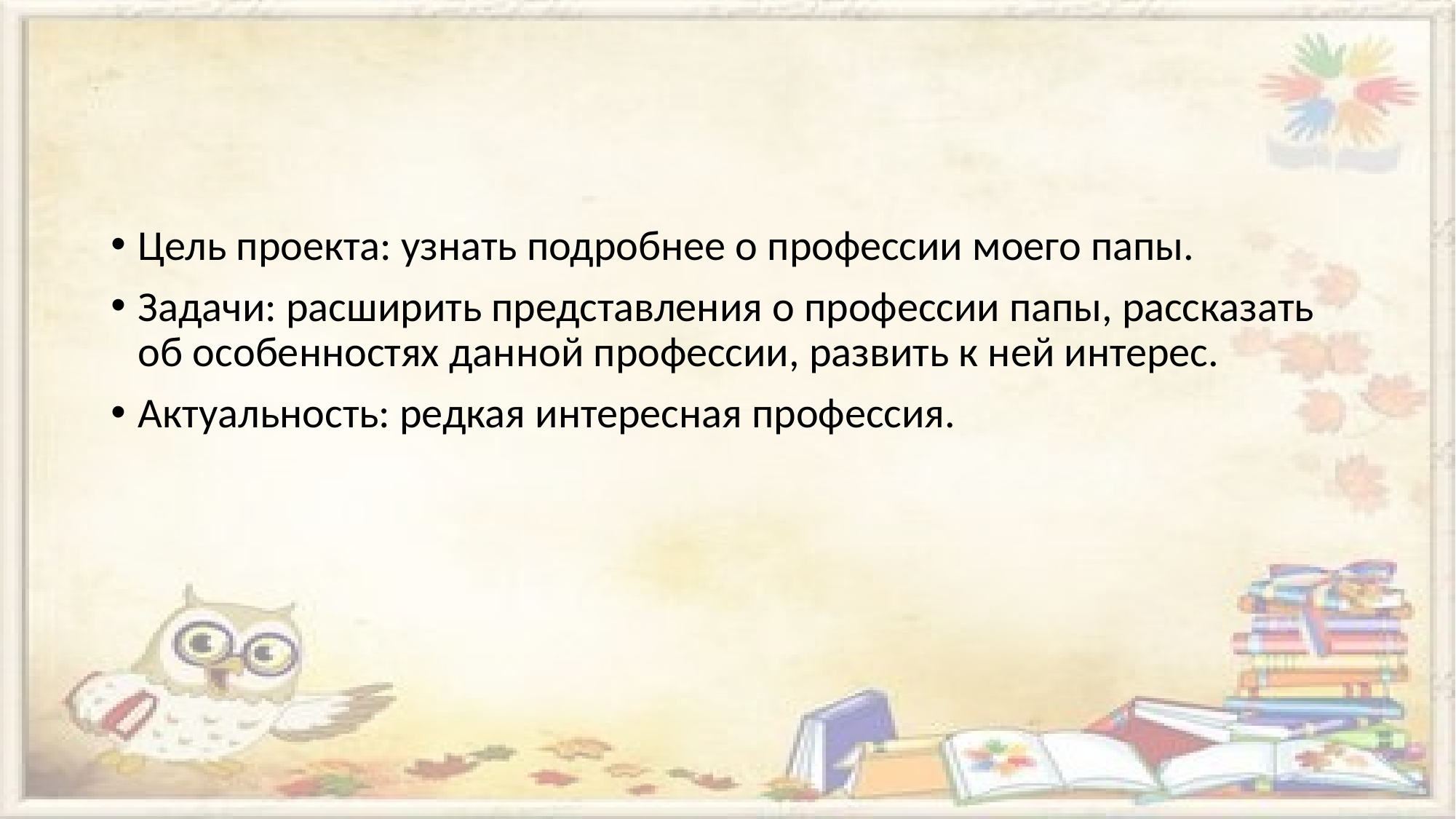

#
Цель проекта: узнать подробнее о профессии моего папы.
Задачи: расширить представления о профессии папы, рассказать об особенностях данной профессии, развить к ней интерес.
Актуальность: редкая интересная профессия.